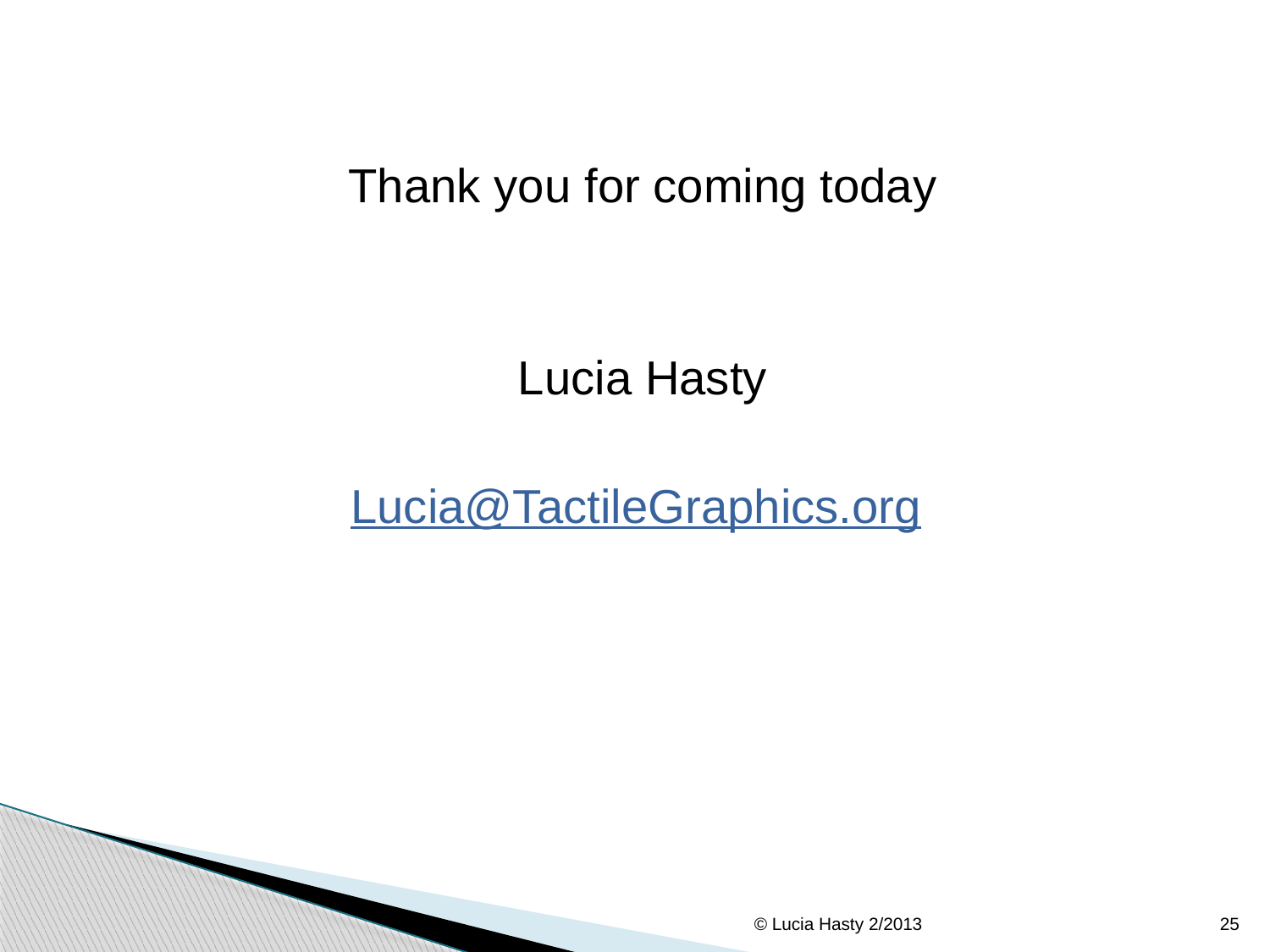

Thank you for coming today

Lucia Hasty

Lucia@TactileGraphics.org
© Lucia Hasty 2/2013
25